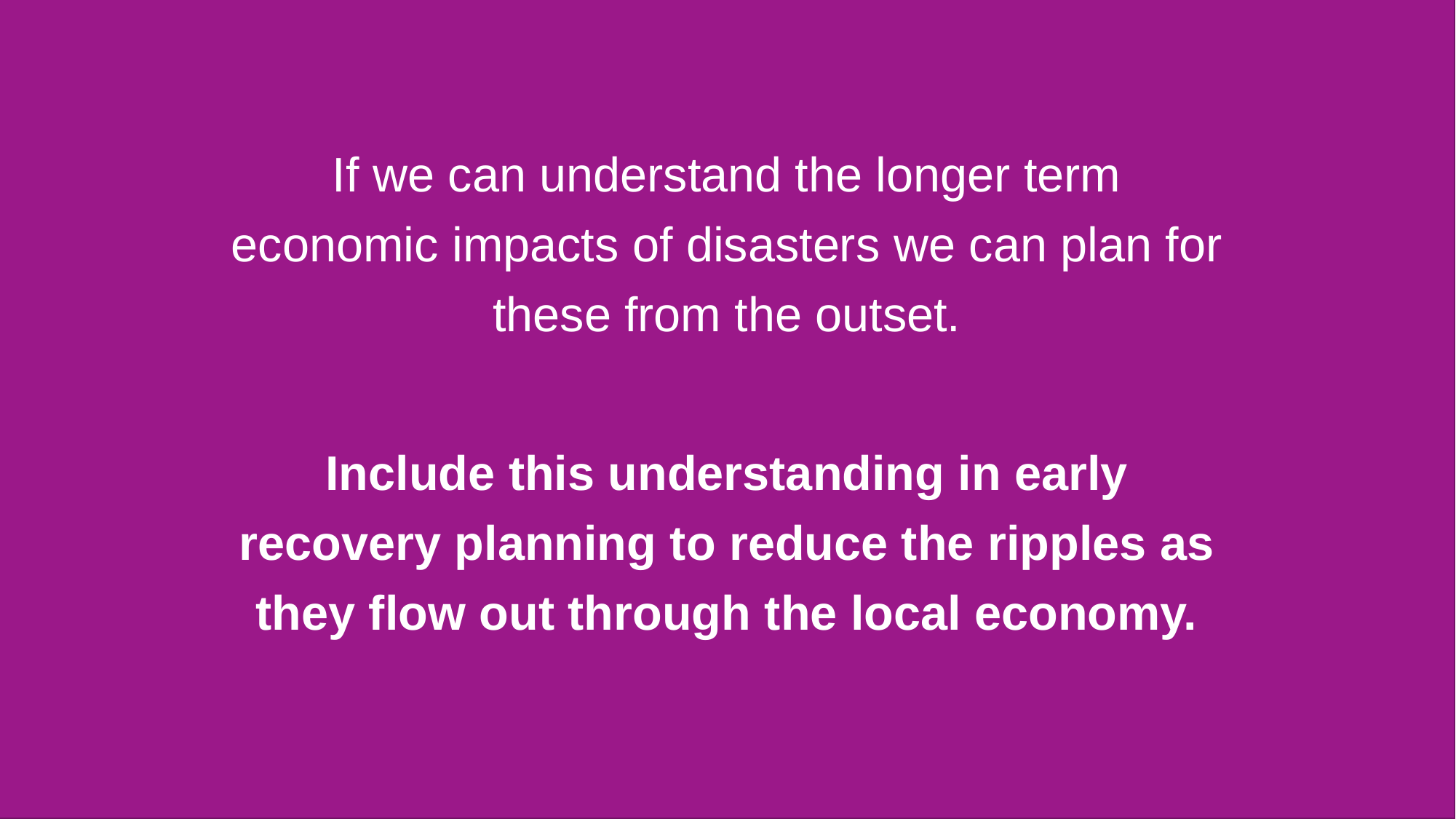

If we can understand the longer term economic impacts of disasters we can plan for these from the outset.
Include this understanding in early recovery planning to reduce the ripples as they flow out through the local economy.